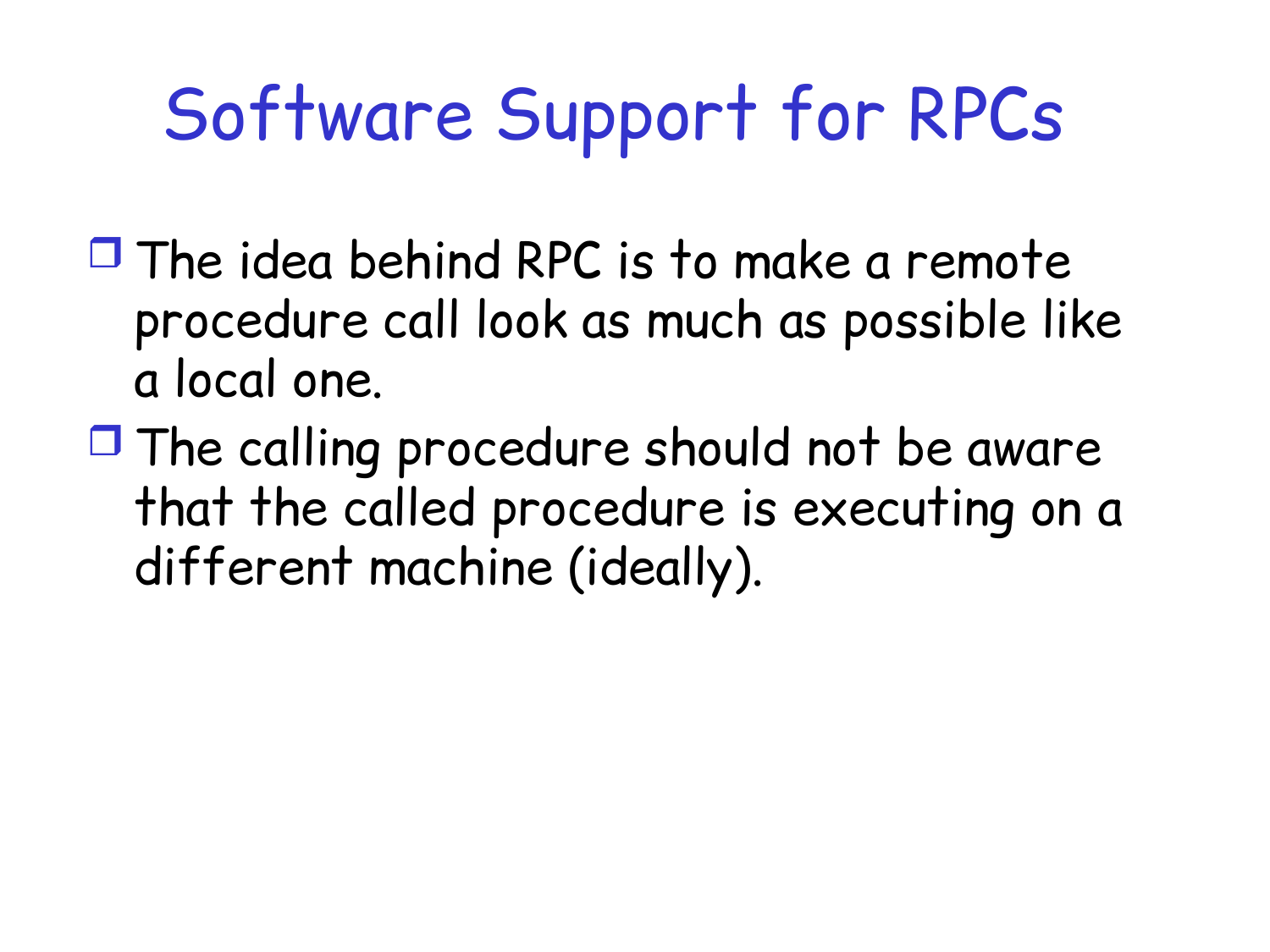

# Software Support for RPCs
The idea behind RPC is to make a remote procedure call look as much as possible like a local one.
The calling procedure should not be aware that the called procedure is executing on a different machine (ideally).